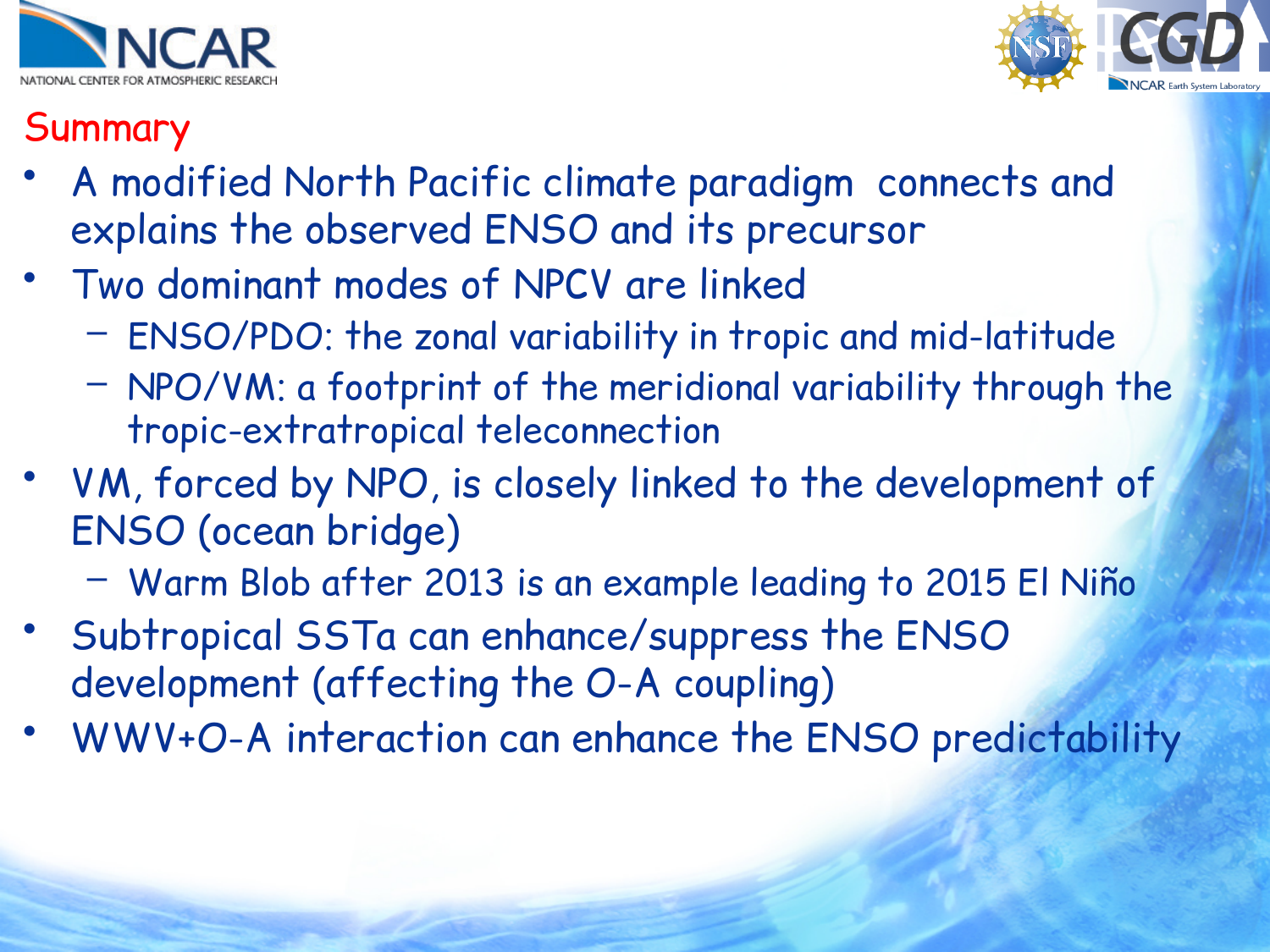

Summary
A modified North Pacific climate paradigm  connects and explains the observed ENSO and its precursor
Two dominant modes of NPCV are linked
ENSO/PDO: the zonal variability in tropic and mid-latitude
NPO/VM: a footprint of the meridional variability through the tropic-extratropical teleconnection
VM, forced by NPO, is closely linked to the development of ENSO (ocean bridge)
Warm Blob after 2013 is an example leading to 2015 El Niño
Subtropical SSTa can enhance/suppress the ENSO development (affecting the O-A coupling)
WWV+O-A interaction can enhance the ENSO predictability